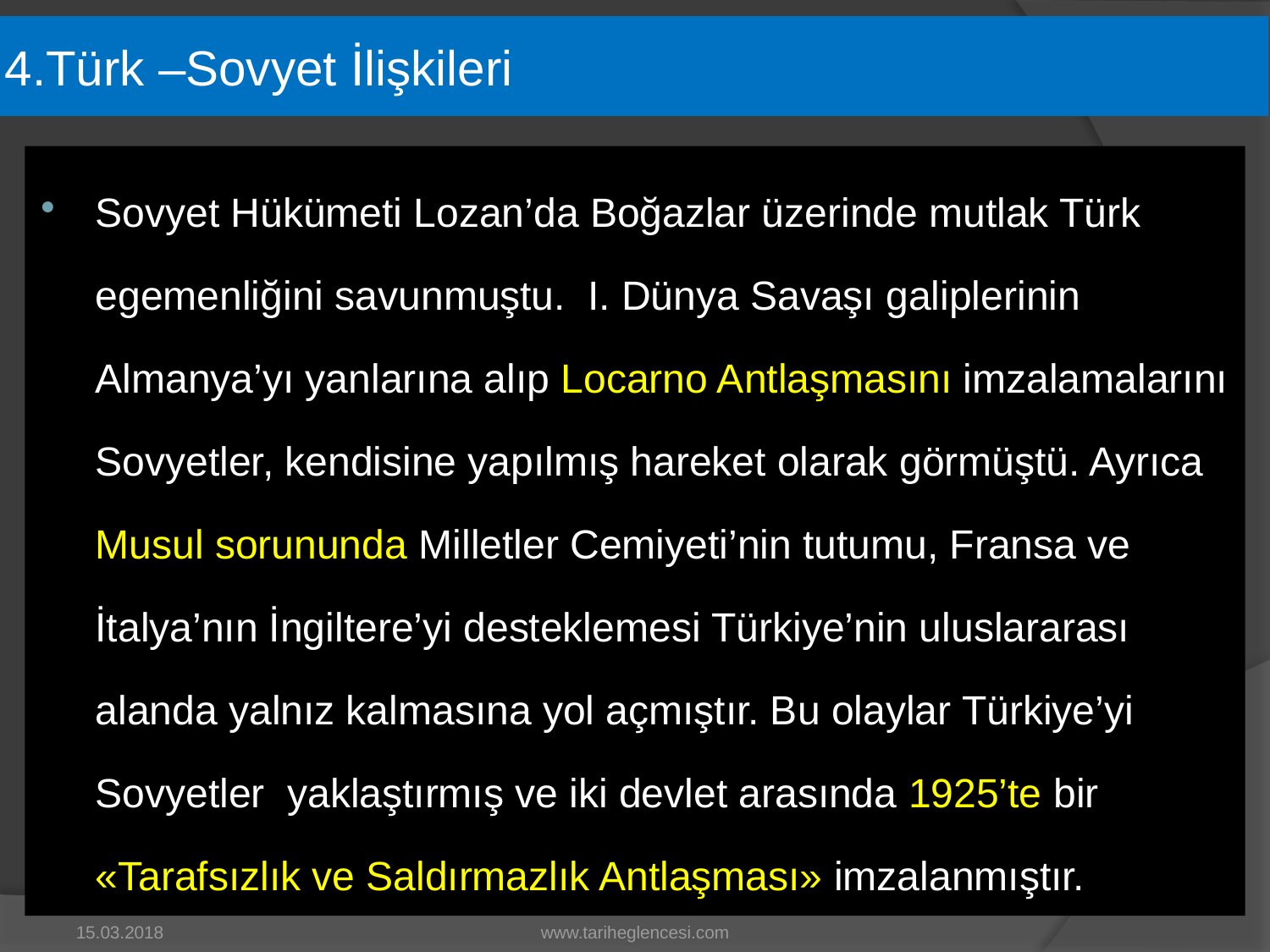

# 4.Türk –Sovyet İlişkileri
Sovyet Hükümeti Lozan’da Boğazlar üzerinde mutlak Türk egemenliğini savunmuştu.  I. Dünya Savaşı galiplerinin Almanya’yı yanlarına alıp Locarno Antlaşmasını imzalamalarını Sovyetler, kendisine yapılmış hareket olarak görmüştü. Ayrıca Musul sorununda Milletler Cemiyeti’nin tutumu, Fransa ve İtalya’nın İngiltere’yi desteklemesi Türkiye’nin uluslararası alanda yalnız kalmasına yol açmıştır. Bu olaylar Türkiye’yi Sovyetler  yaklaştırmış ve iki devlet arasında 1925’te bir «Tarafsızlık ve Saldırmazlık Antlaşması» imzalanmıştır.
15.03.2018
www.tariheglencesi.com